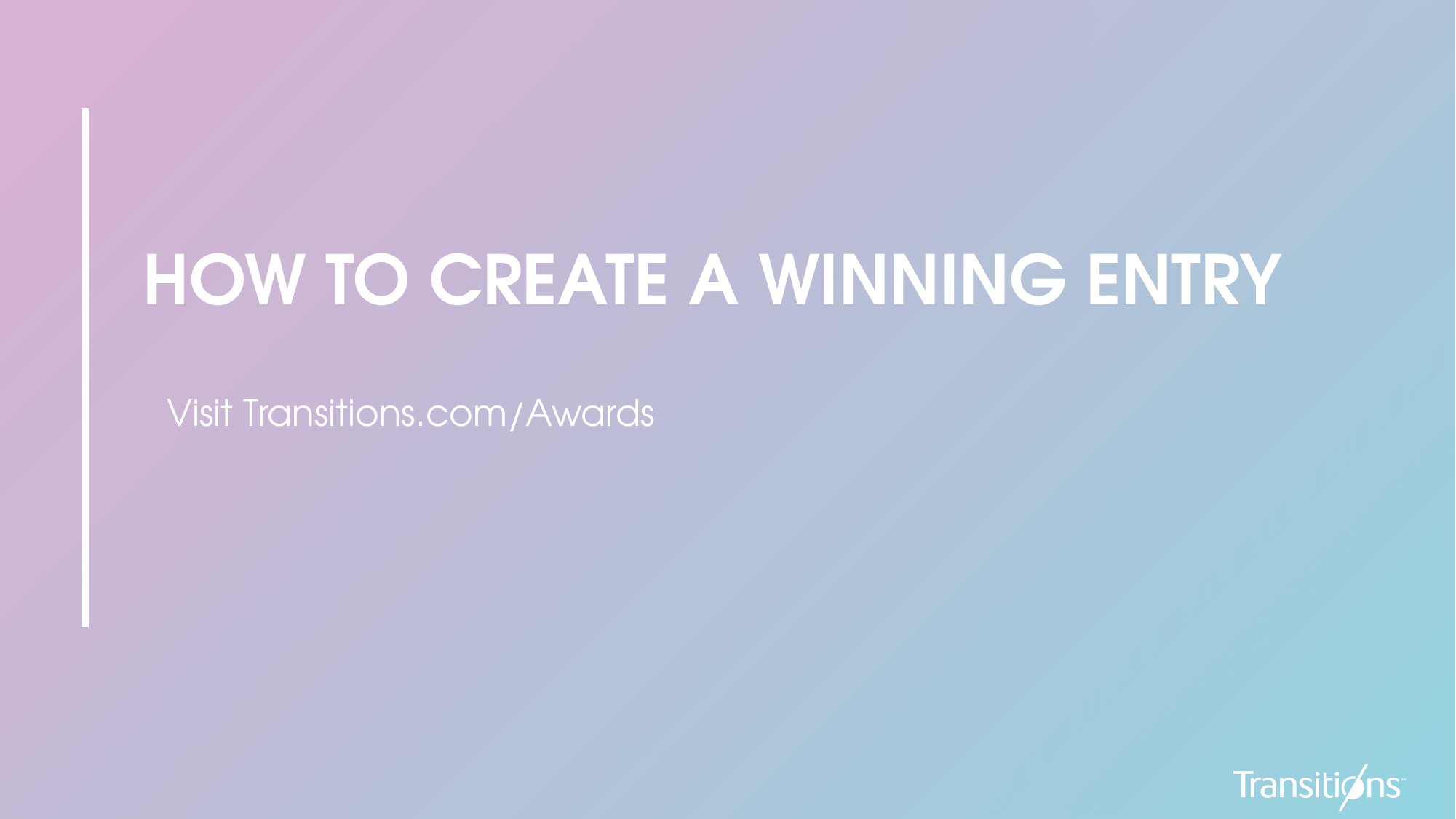

HOW TO CREATE A WINNING ENTRY
Visit Transitions.com/Awards